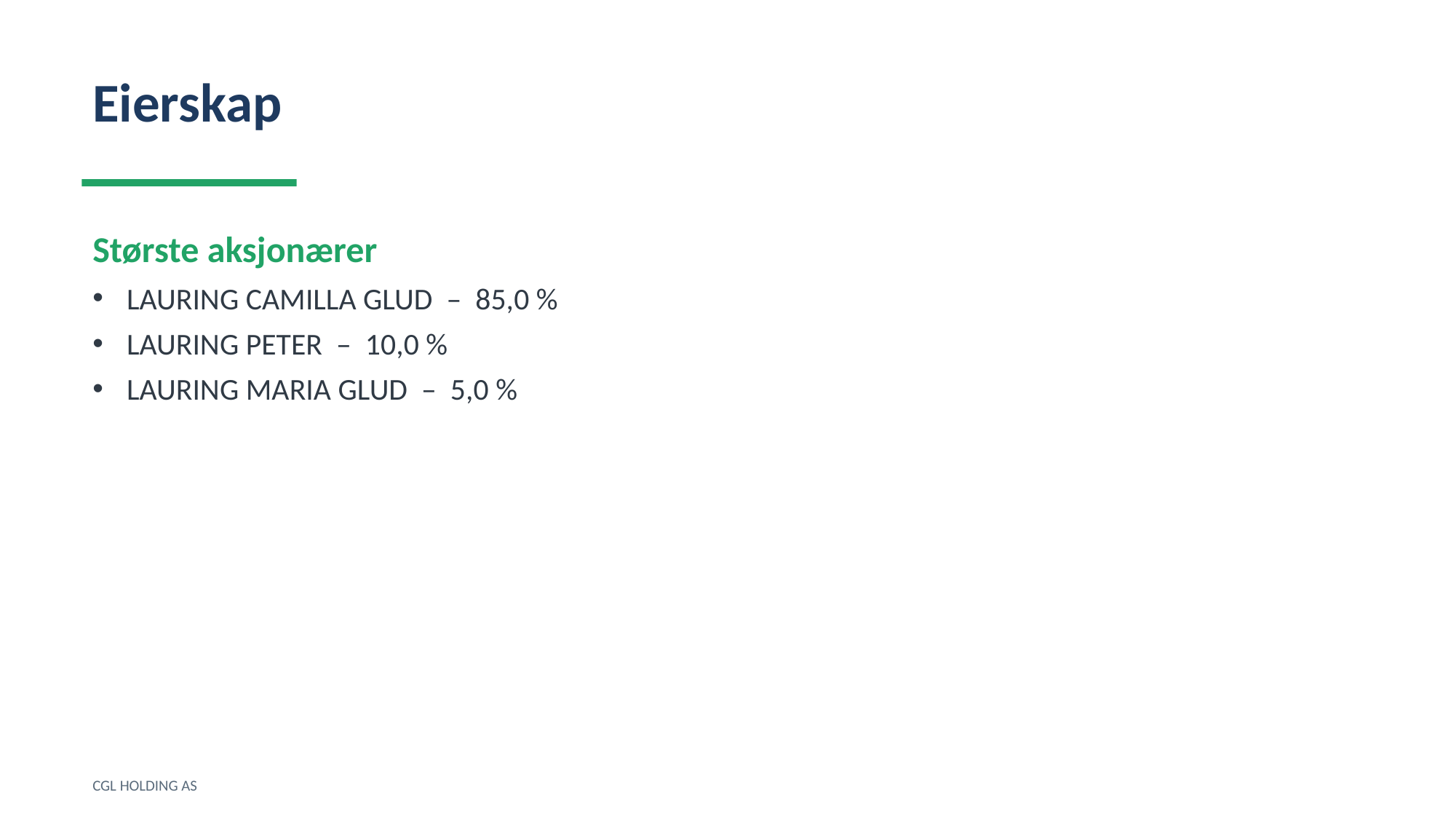

Eierskap

Største aksjonærer
LAURING CAMILLA GLUD  –  85,0 %
LAURING PETER  –  10,0 %
LAURING MARIA GLUD  –  5,0 %
CGL HOLDING AS